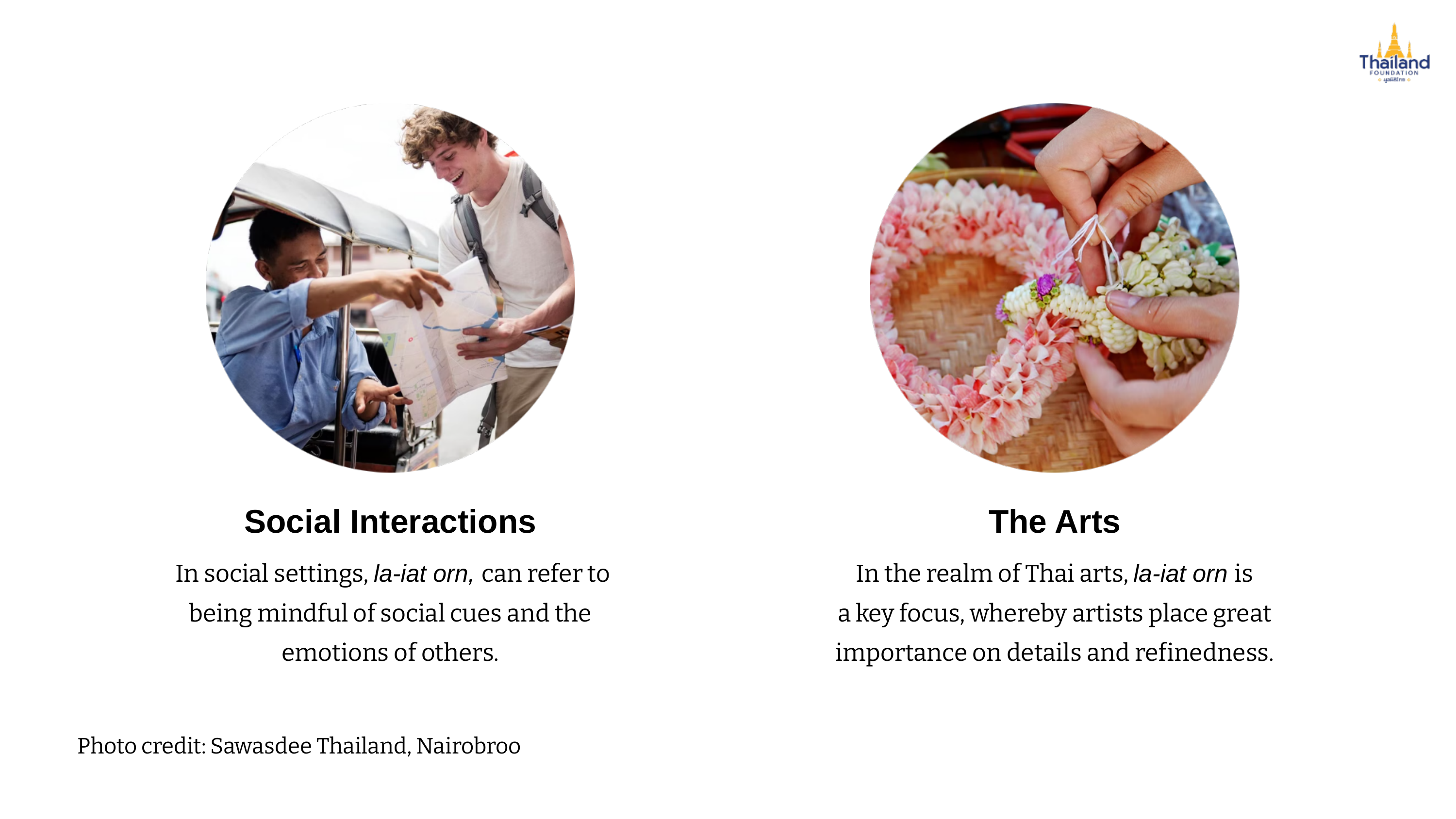

Social Interactions
The Arts
 In social settings, la-iat orn, can refer to being mindful of social cues and the emotions of others.
In the realm of Thai arts, la-iat orn is
a key focus, whereby artists place great importance on details and refinedness.
Photo credit: Sawasdee Thailand, Nairobroo